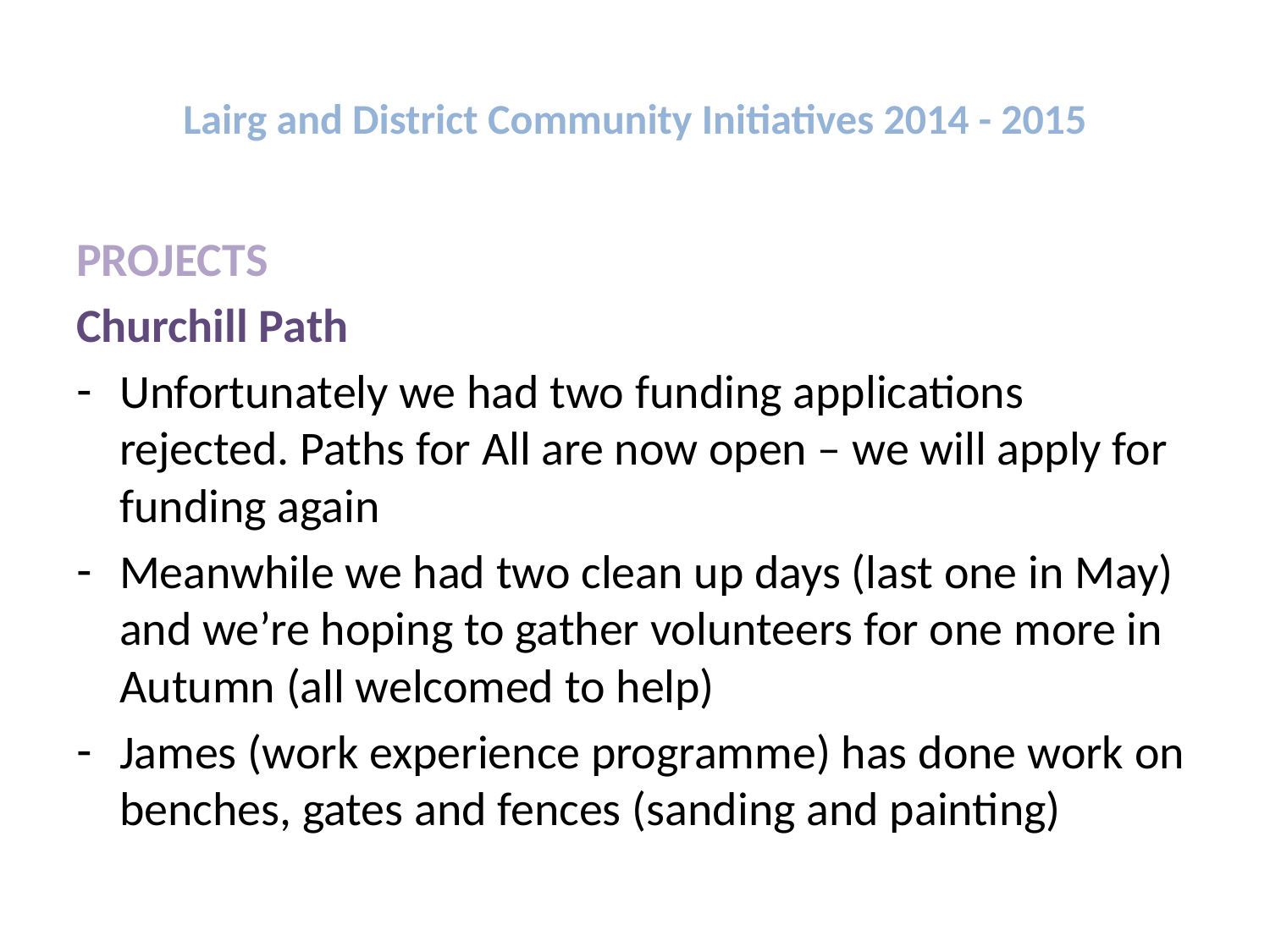

# Lairg and District Community Initiatives 2014 - 2015
PROJECTS
Churchill Path
Unfortunately we had two funding applications rejected. Paths for All are now open – we will apply for funding again
Meanwhile we had two clean up days (last one in May) and we’re hoping to gather volunteers for one more in Autumn (all welcomed to help)
James (work experience programme) has done work on benches, gates and fences (sanding and painting)